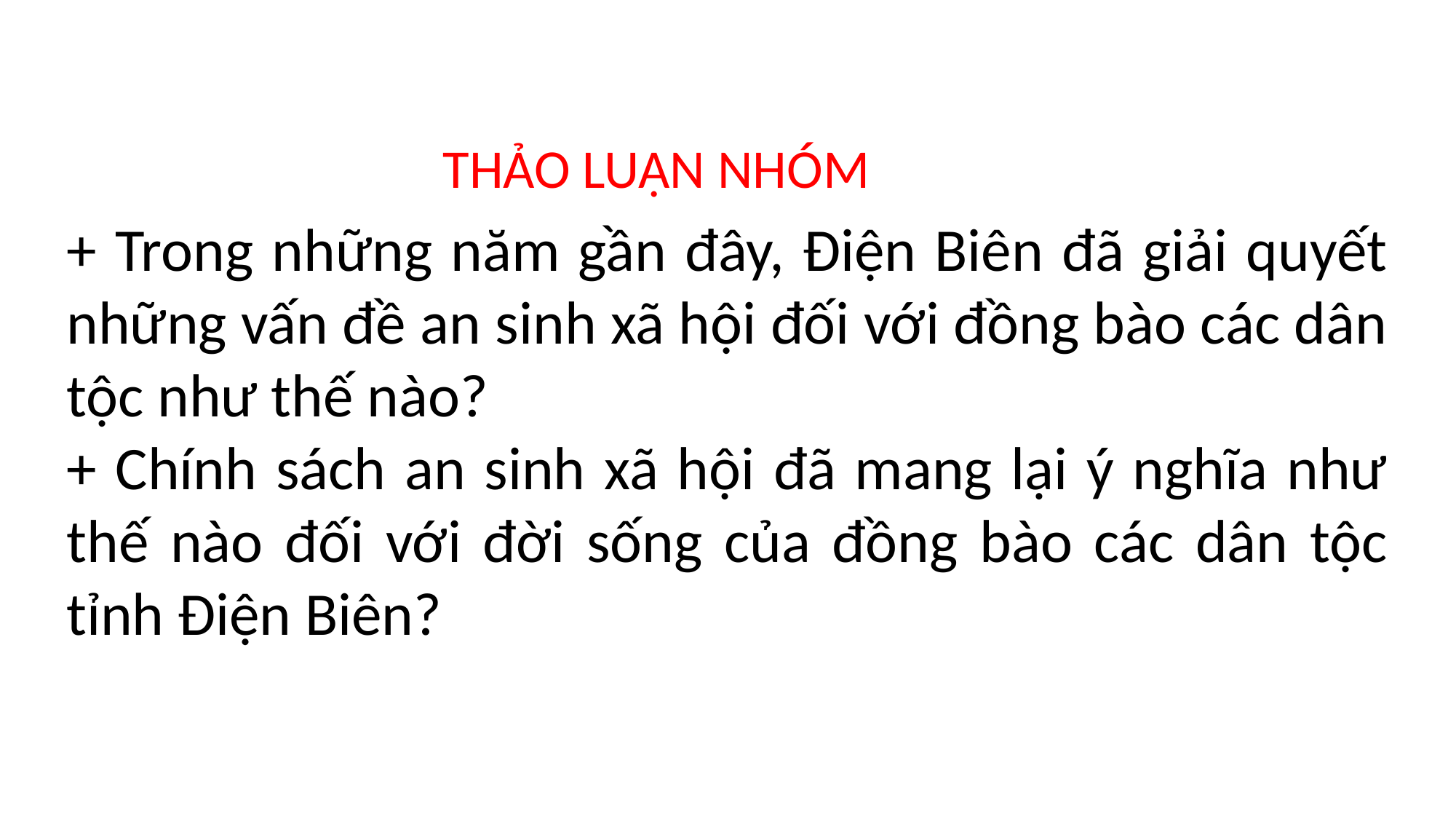

THẢO LUẬN NHÓM
+ Trong những năm gần đây, Điện Biên đã giải quyết những vấn đề an sinh xã hội đối với đồng bào các dân tộc như thế nào?
+ Chính sách an sinh xã hội đã mang lại ý nghĩa như thế nào đối với đời sống của đồng bào các dân tộc tỉnh Điện Biên?